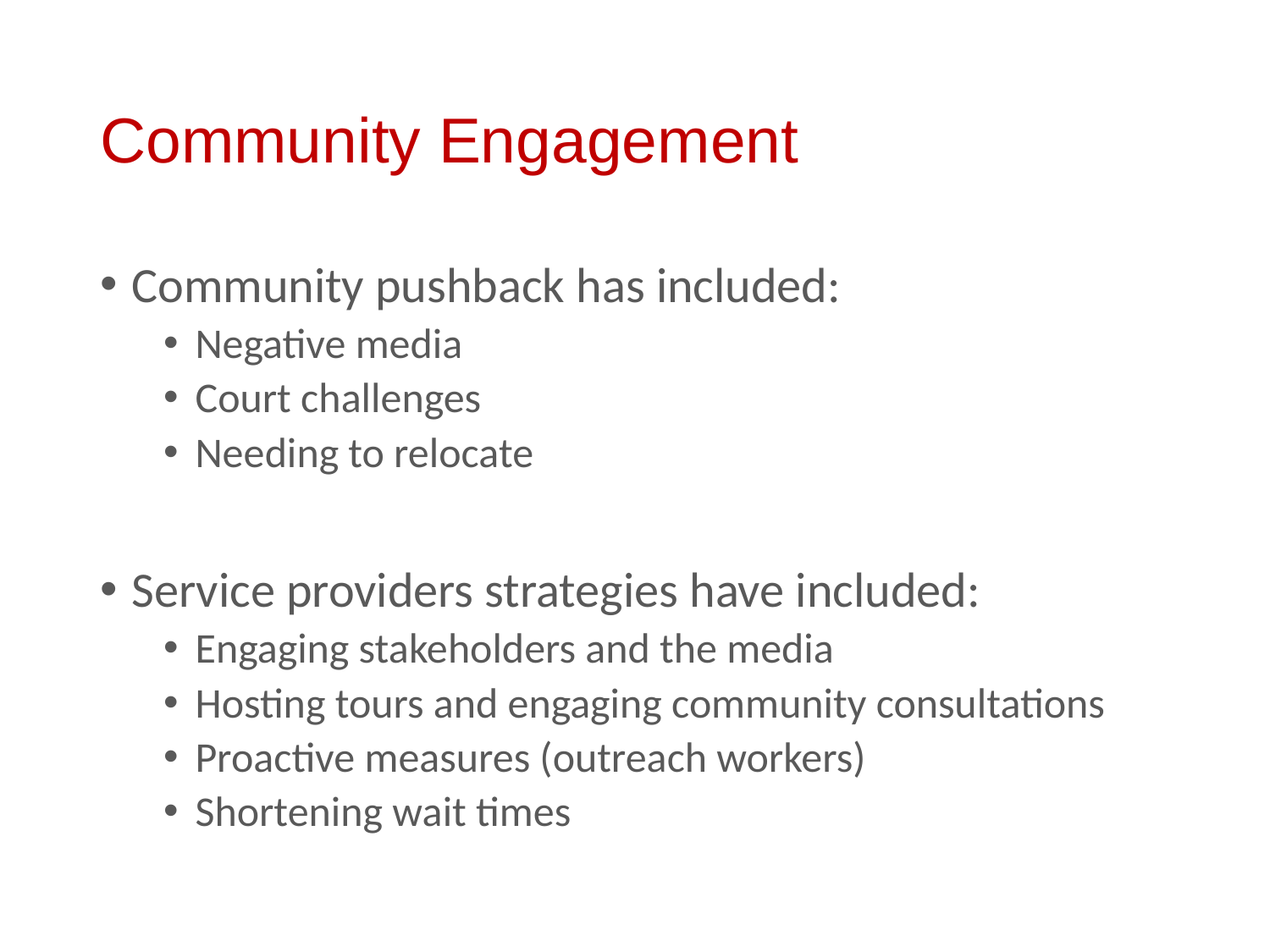

# Community Engagement
Community pushback has included:
Negative media
Court challenges
Needing to relocate

Service providers strategies have included:
Engaging stakeholders and the media
Hosting tours and engaging community consultations
Proactive measures (outreach workers)
Shortening wait times